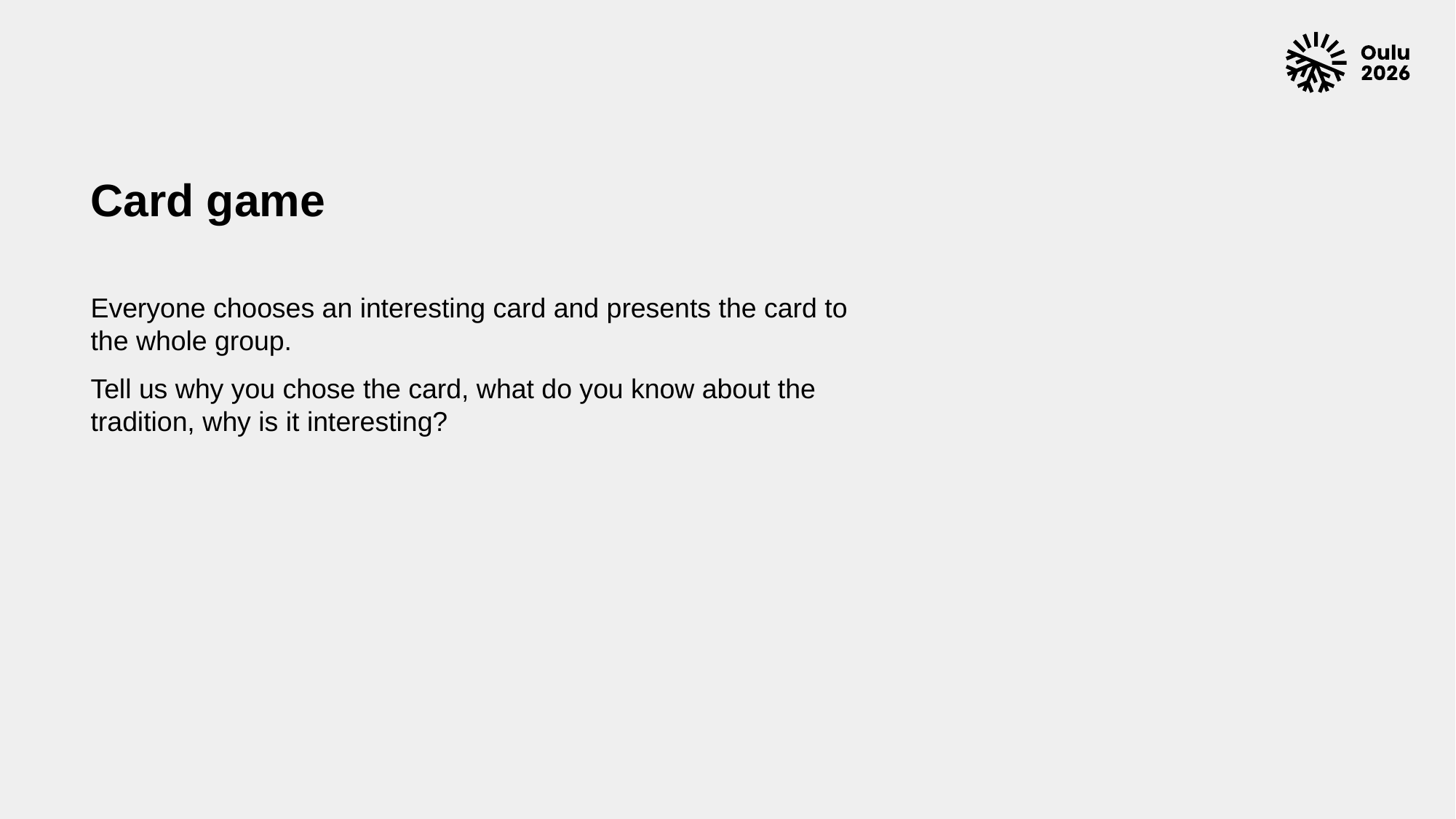

# Card game
Everyone chooses an interesting card and presents the card to the whole group.
Tell us why you chose the card, what do you know about the tradition, why is it interesting?